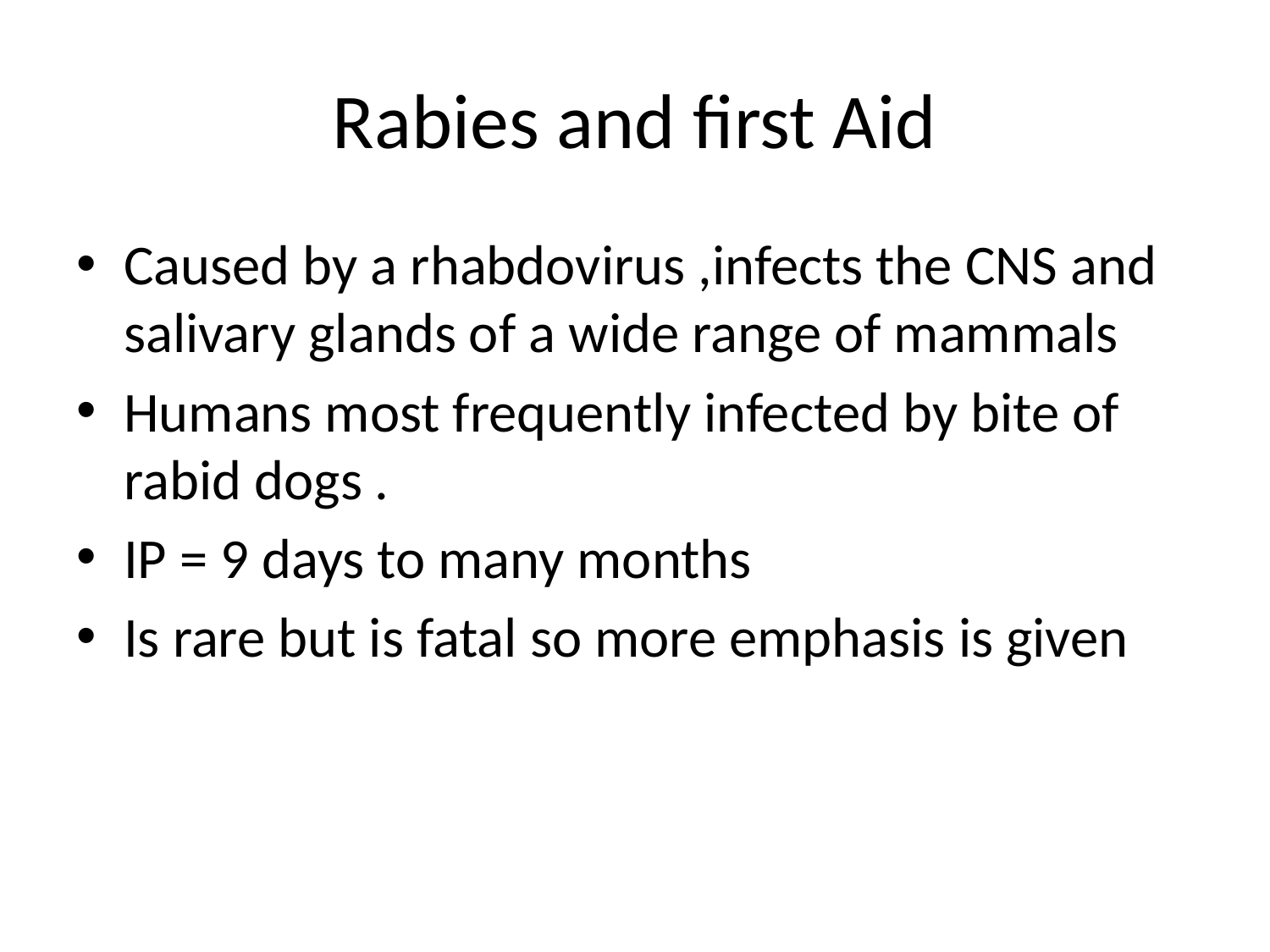

# Rabies and first Aid
Caused by a rhabdovirus ,infects the CNS and salivary glands of a wide range of mammals
Humans most frequently infected by bite of rabid dogs .
IP = 9 days to many months
Is rare but is fatal so more emphasis is given